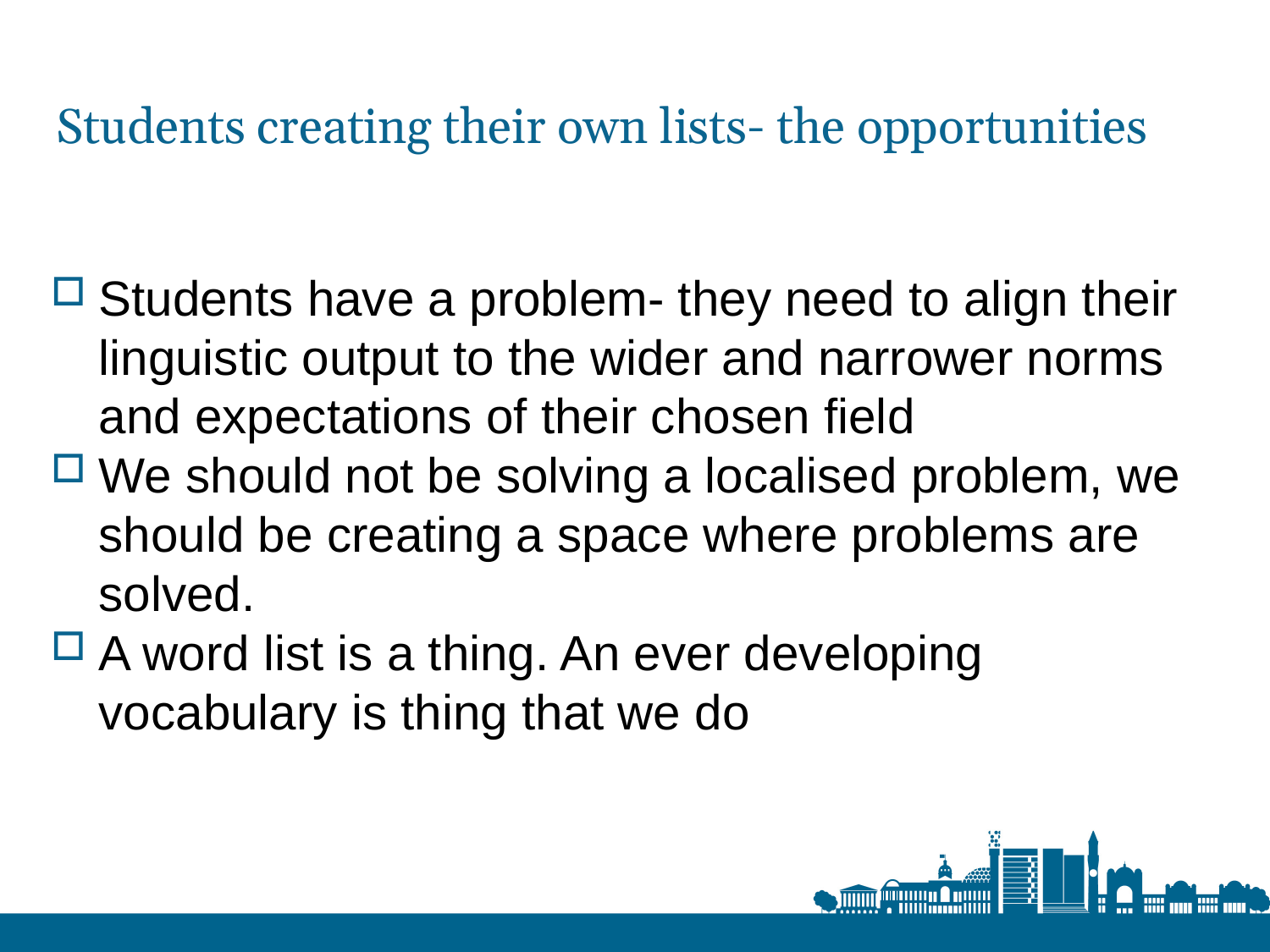

# Students creating their own lists- the opportunities
Students have a problem- they need to align their linguistic output to the wider and narrower norms and expectations of their chosen field
We should not be solving a localised problem, we should be creating a space where problems are solved.
A word list is a thing. An ever developing vocabulary is thing that we do